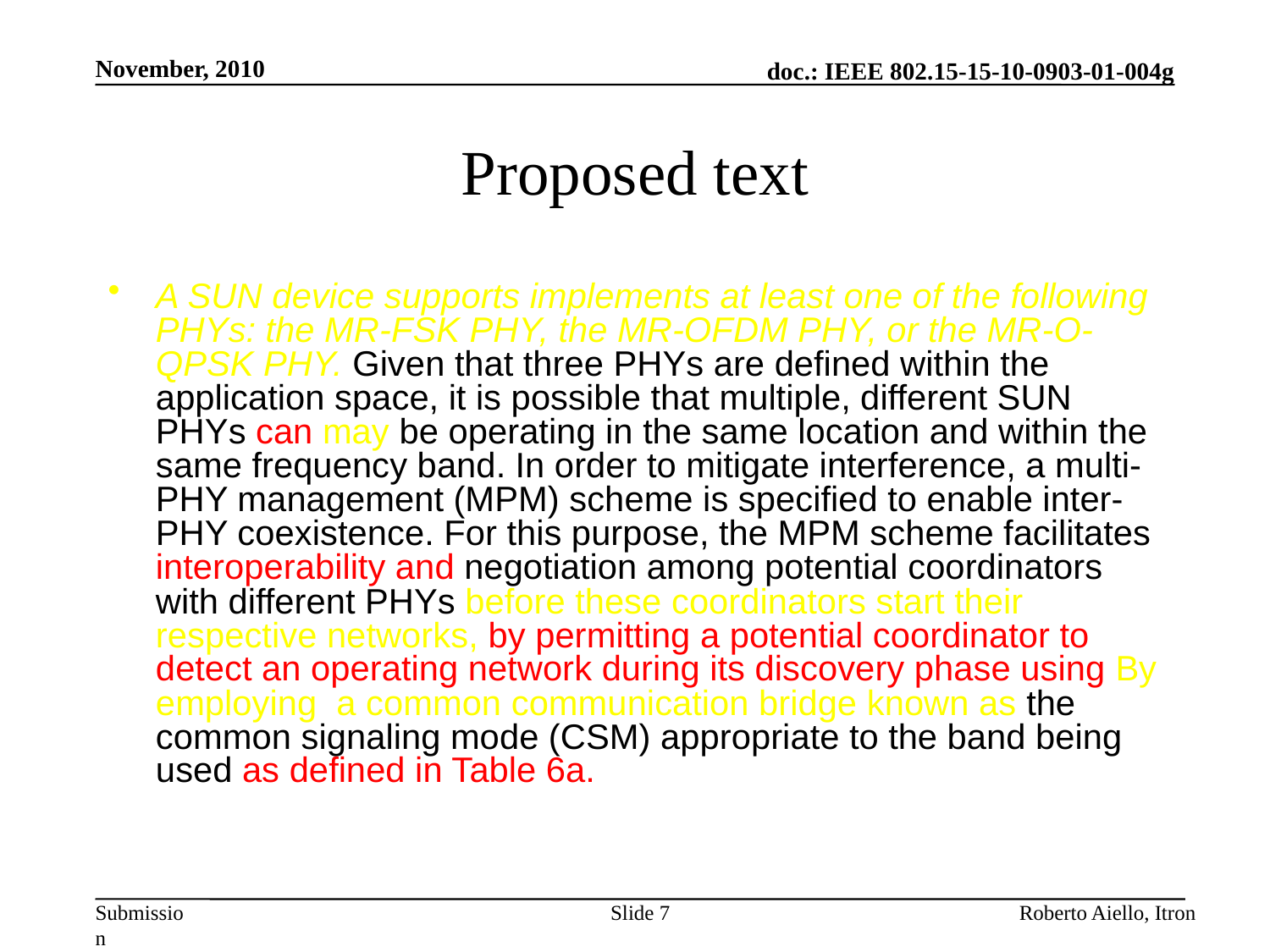

November, 2010
# Proposed text
A SUN device supports implements at least one of the following PHYs: the MR-FSK PHY, the MR-OFDM PHY, or the MR-O-QPSK PHY. Given that three PHYs are defined within the application space, it is possible that multiple, different SUN PHYs can may be operating in the same location and within the same frequency band. In order to mitigate interference, a multi-PHY management (MPM) scheme is specified to enable inter-PHY coexistence. For this purpose, the MPM scheme facilitates interoperability and negotiation among potential coordinators with different PHYs before these coordinators start their respective networks, by permitting a potential coordinator to detect an operating network during its discovery phase using By employing  a common communication bridge known as the common signaling mode (CSM) appropriate to the band being used as defined in Table 6a.
Slide 7
Roberto Aiello, Itron